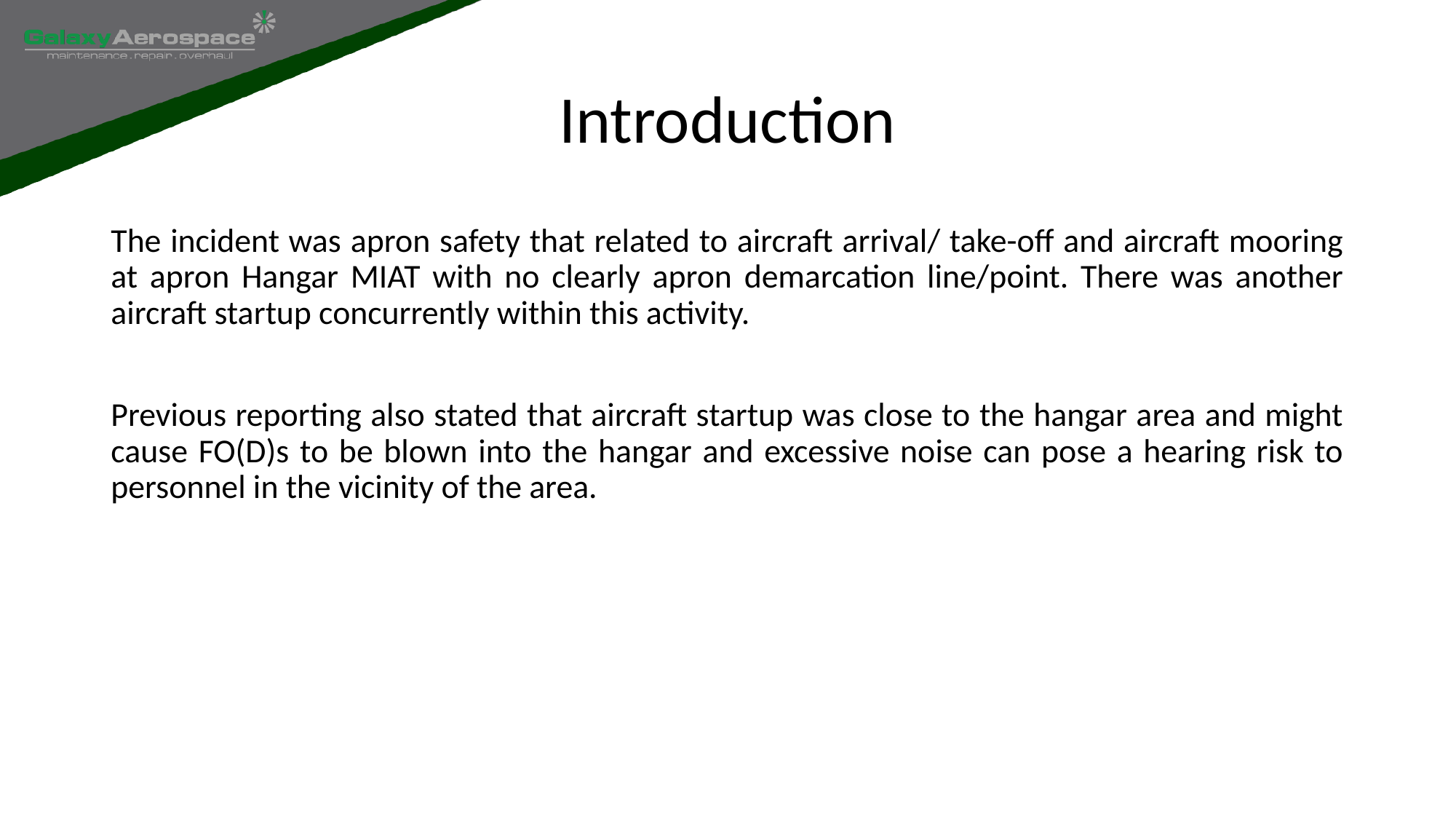

# Introduction
The incident was apron safety that related to aircraft arrival/ take-off and aircraft mooring at apron Hangar MIAT with no clearly apron demarcation line/point. There was another aircraft startup concurrently within this activity.

Previous reporting also stated that aircraft startup was close to the hangar area and might cause FO(D)s to be blown into the hangar and excessive noise can pose a hearing risk to personnel in the vicinity of the area.